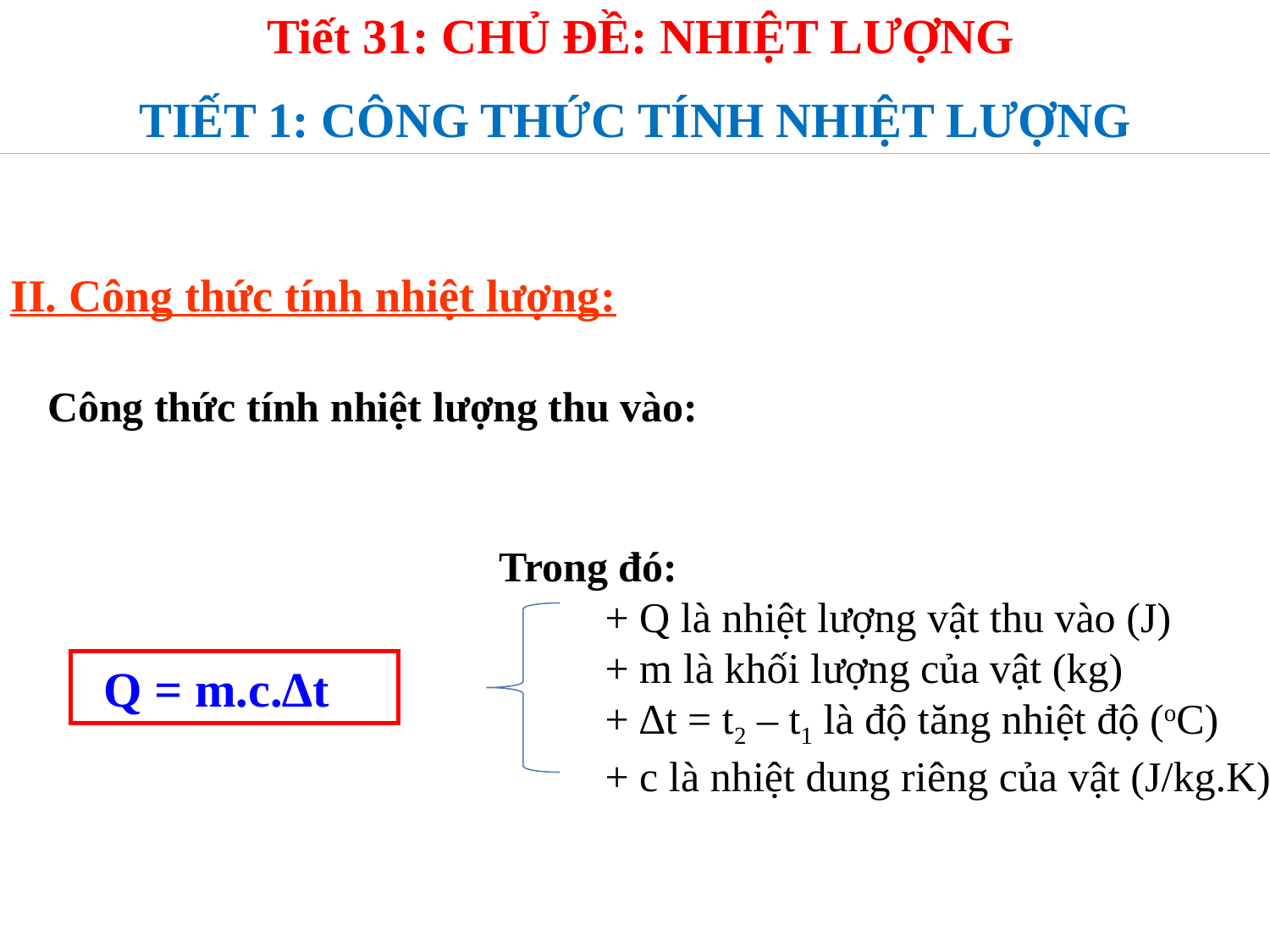

Tiết 31: CHỦ ĐỀ: NHIỆT LƯỢNG
TIẾT 1: CÔNG THỨC TÍNH NHIỆT LƯỢNG
II. Công thức tính nhiệt lượng:
Công thức tính nhiệt lượng thu vào:
              Trong đó:
		+ Q là nhiệt lượng vật thu vào (J)
		+ m là khối lượng của vật (kg)
		+ ∆t = t2 – t1 là độ tăng nhiệt độ (oC)
		+ c là nhiệt dung riêng của vật (J/kg.K)

  Q = m.c.∆t